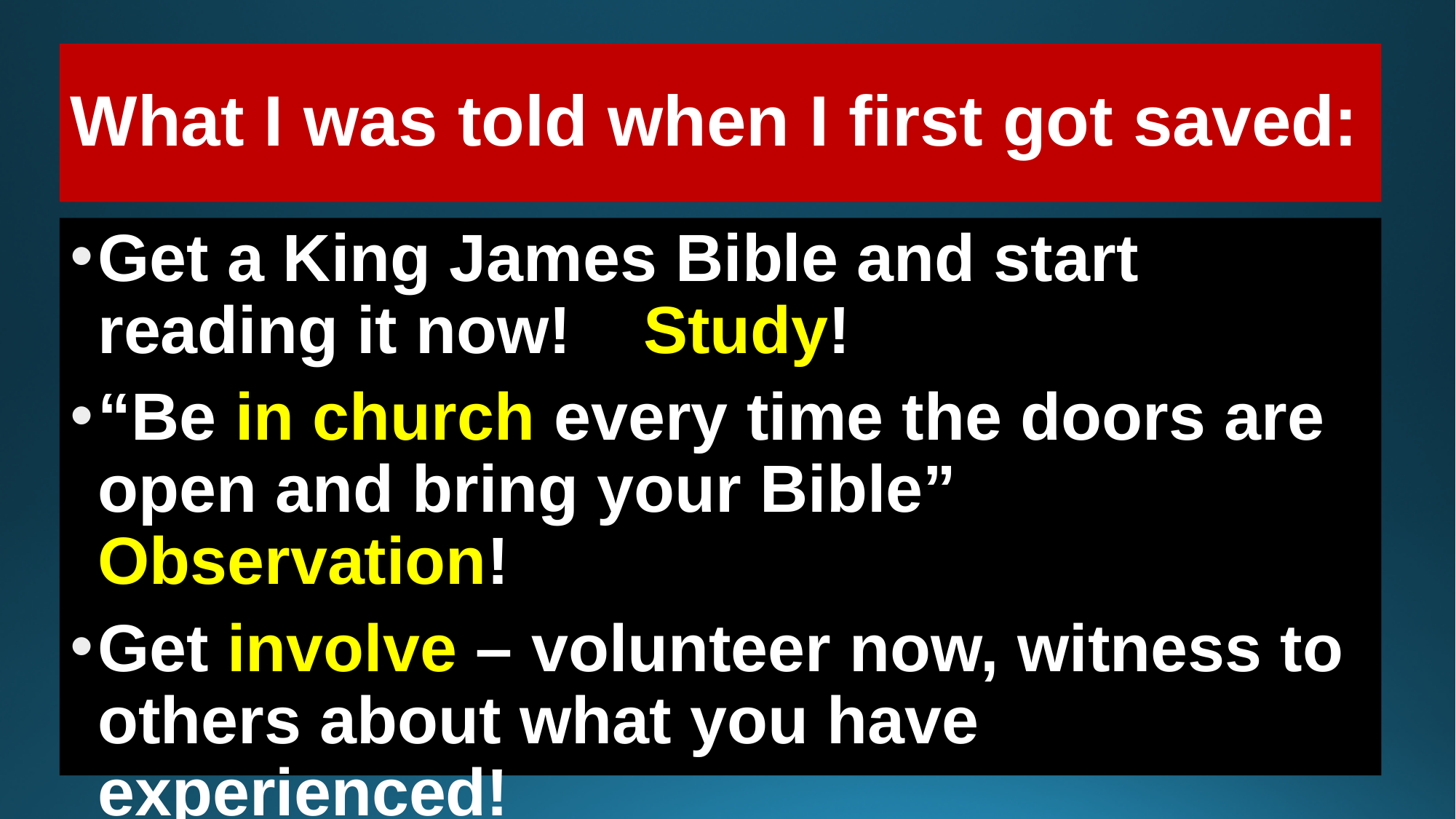

# What I was told when I first got saved:
Get a King James Bible and start reading it now! 	Study!
“Be in church every time the doors are open and bring your Bible”  	Observation!
Get involve – volunteer now, witness to others about what you have experienced! 						Application!